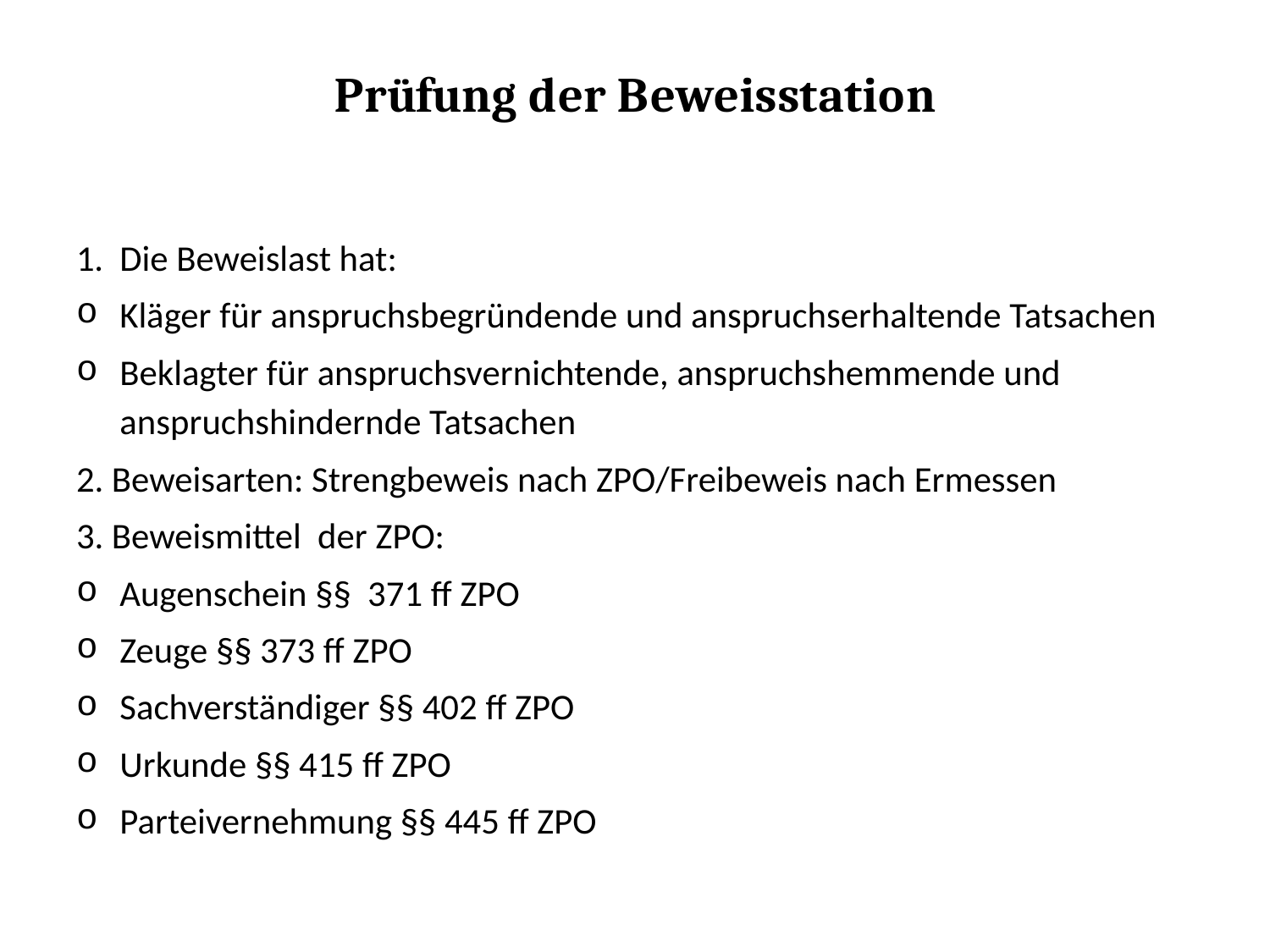

# Prüfung der Beweisstation
Die Beweislast hat:
Kläger für anspruchsbegründende und anspruchserhaltende Tatsachen
Beklagter für anspruchsvernichtende, anspruchshemmende und anspruchshindernde Tatsachen
2. Beweisarten: Strengbeweis nach ZPO/Freibeweis nach Ermessen
3. Beweismittel  der ZPO:
Augenschein §§  371 ff ZPO
Zeuge §§ 373 ff ZPO
Sachverständiger §§ 402 ff ZPO
Urkunde §§ 415 ff ZPO
Parteivernehmung §§ 445 ff ZPO